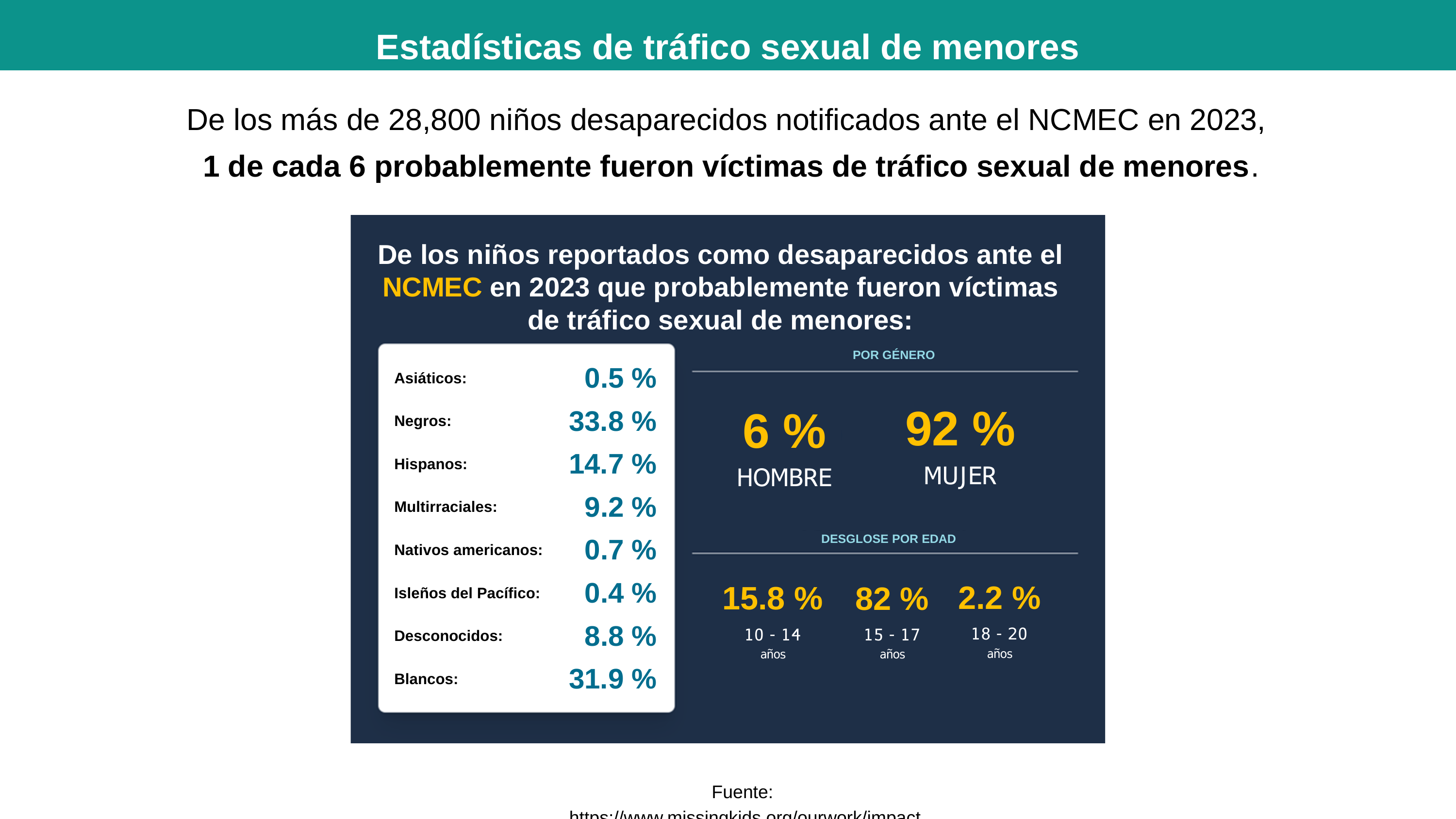

Estadísticas de tráfico sexual de menores

De los más de 28,800 niños desaparecidos notificados ante el NCMEC en 2023,
1 de cada 6 probablemente fueron víctimas de tráfico sexual de menores.

De los niños reportados como desaparecidos ante el NCMEC en 2023 que probablemente fueron víctimas de tráfico sexual de menores:
POR GÉNERO
| Asiáticos: | 0.5 % |
| --- | --- |
| Negros: | 33.8 % |
| Hispanos: | 14.7 % |
| Multirraciales: | 9.2 % |
| Nativos americanos: | 0.7 % |
| Isleños del Pacífico: | 0.4 % |
| Desconocidos: | 8.8 % |
| Blancos: | 31.9 % |
92 %
MUJER
6 %
HOMBRE
DESGLOSE POR EDAD
2.2 %
18 - 20
años
15.8 %
10 - 14
años
82 %
15 - 17
años
Fuente: https://www.missingkids.org/ourwork/impact